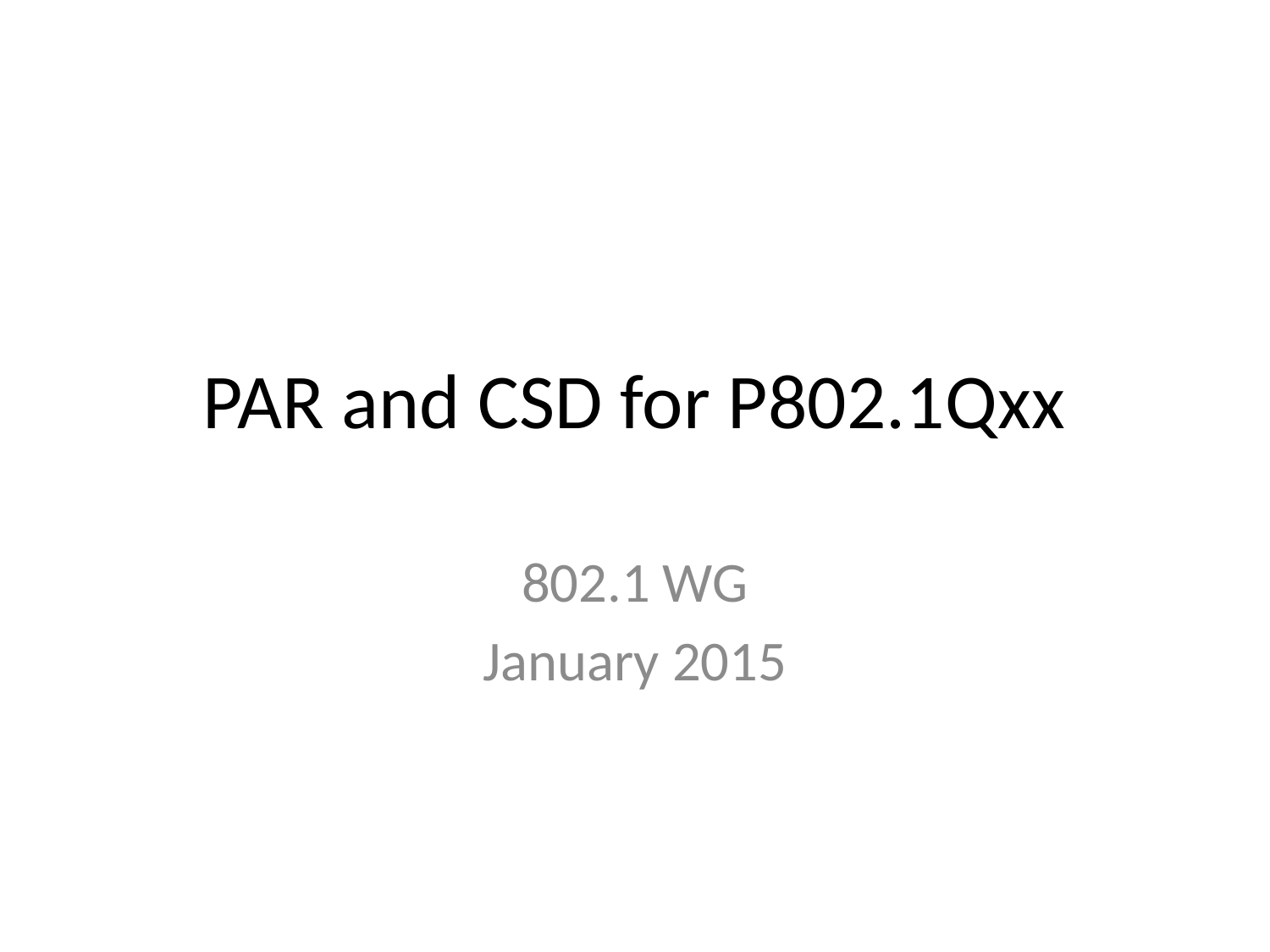

# PAR and CSD for P802.1Qxx
802.1 WG
January 2015